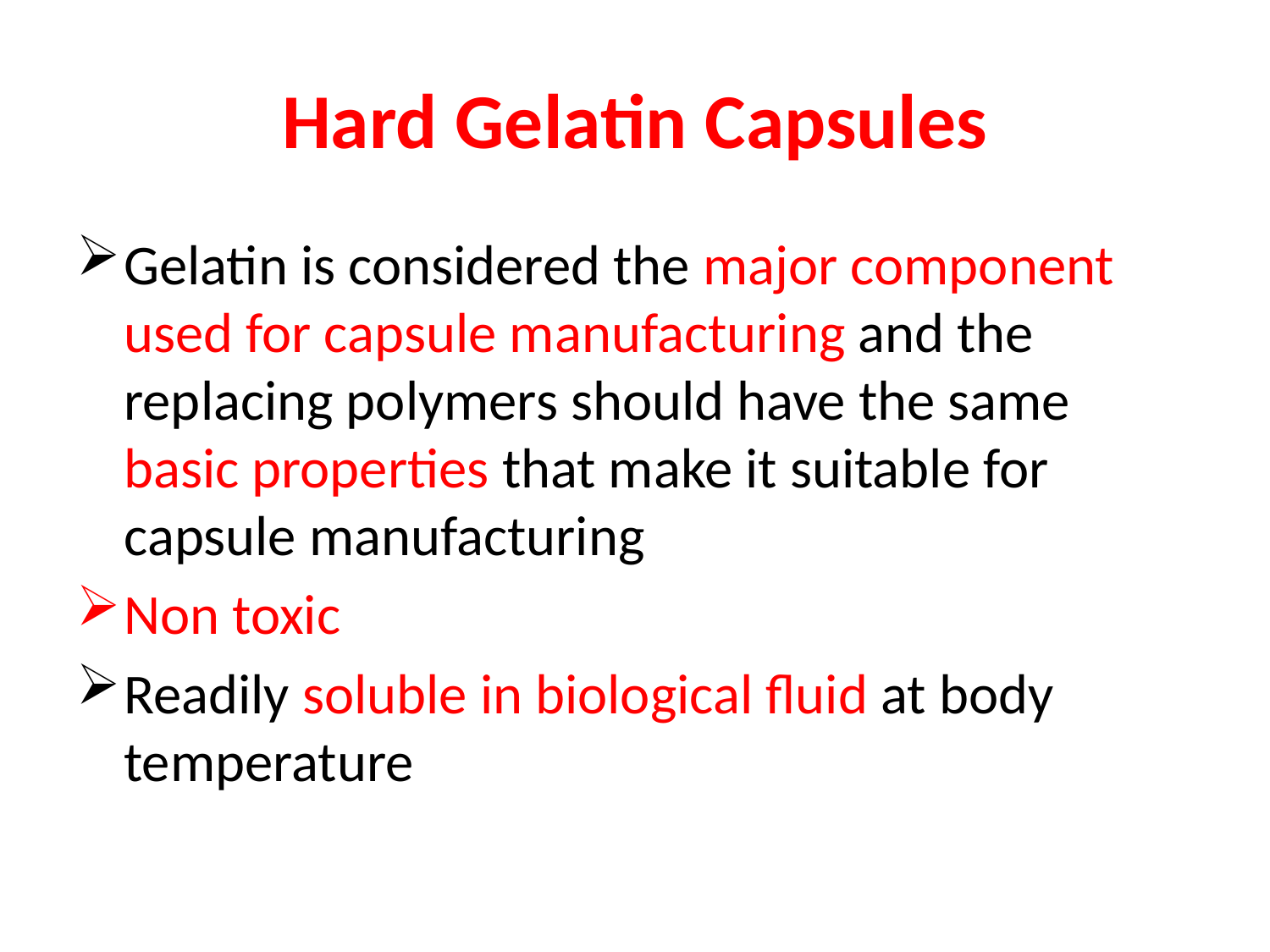

# Hard Gelatin Capsules
Gelatin is considered the major component used for capsule manufacturing and the replacing polymers should have the same basic properties that make it suitable for capsule manufacturing
Non toxic
Readily soluble in biological fluid at body temperature